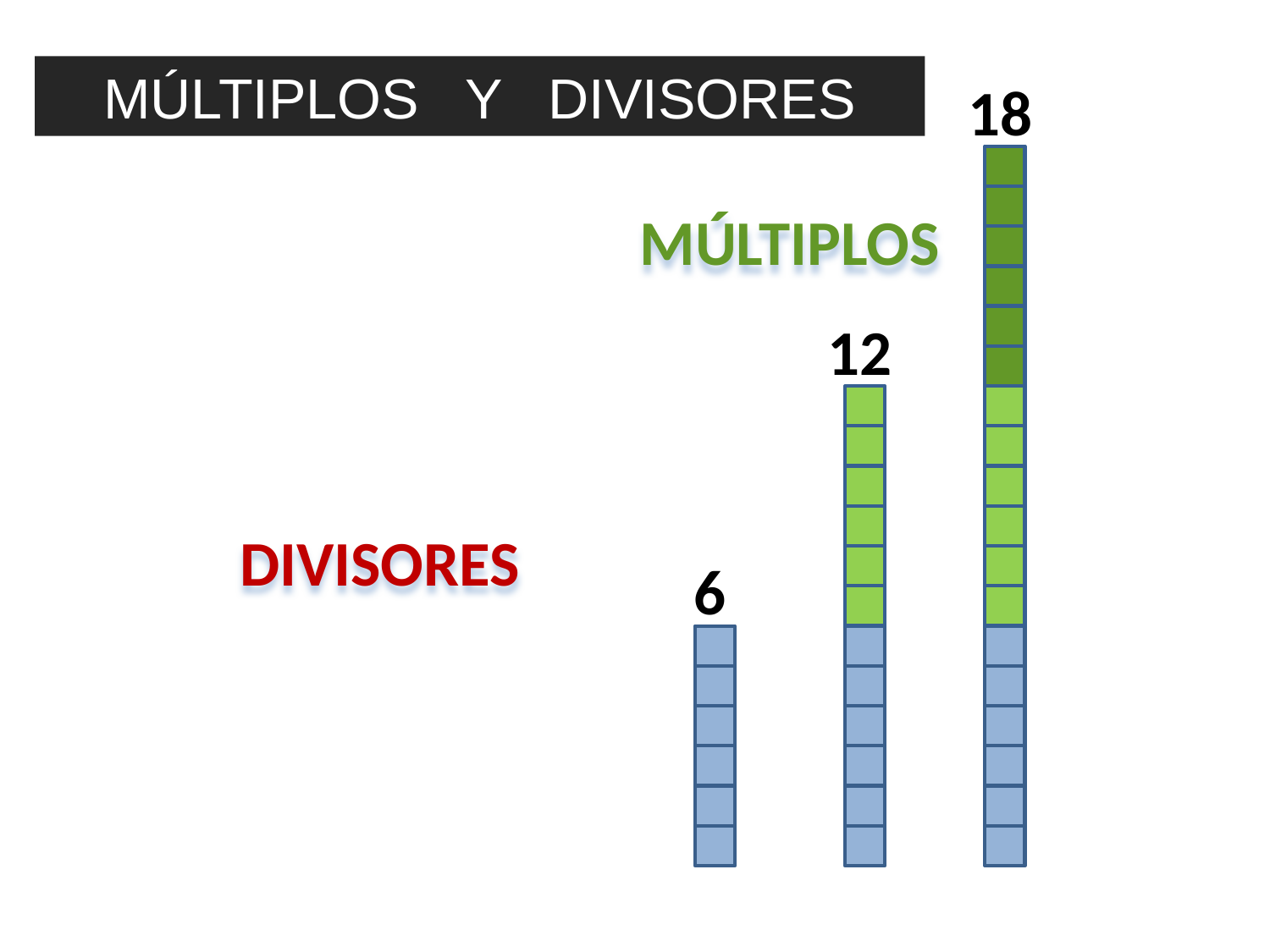

MÚLTIPLOS   Y   DIVISORES
18

MÚLTIPLOS
12

DIVISORES
6